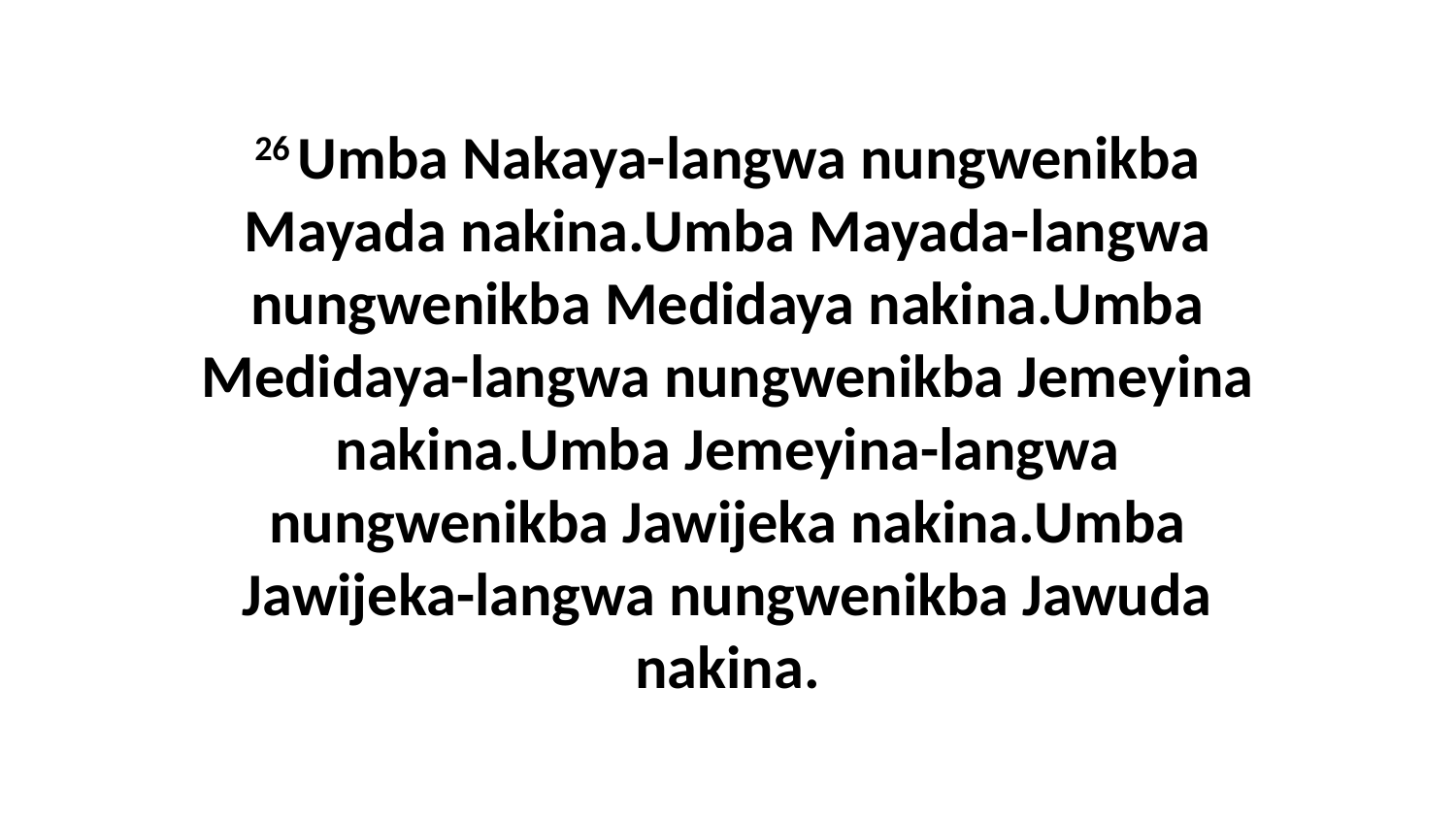

26 Umba Nakaya-langwa nungwenikba Mayada nakina.Umba Mayada-langwa nungwenikba Medidaya nakina.Umba Medidaya-langwa nungwenikba Jemeyina nakina.Umba Jemeyina-langwa nungwenikba Jawijeka nakina.Umba Jawijeka-langwa nungwenikba Jawuda nakina.